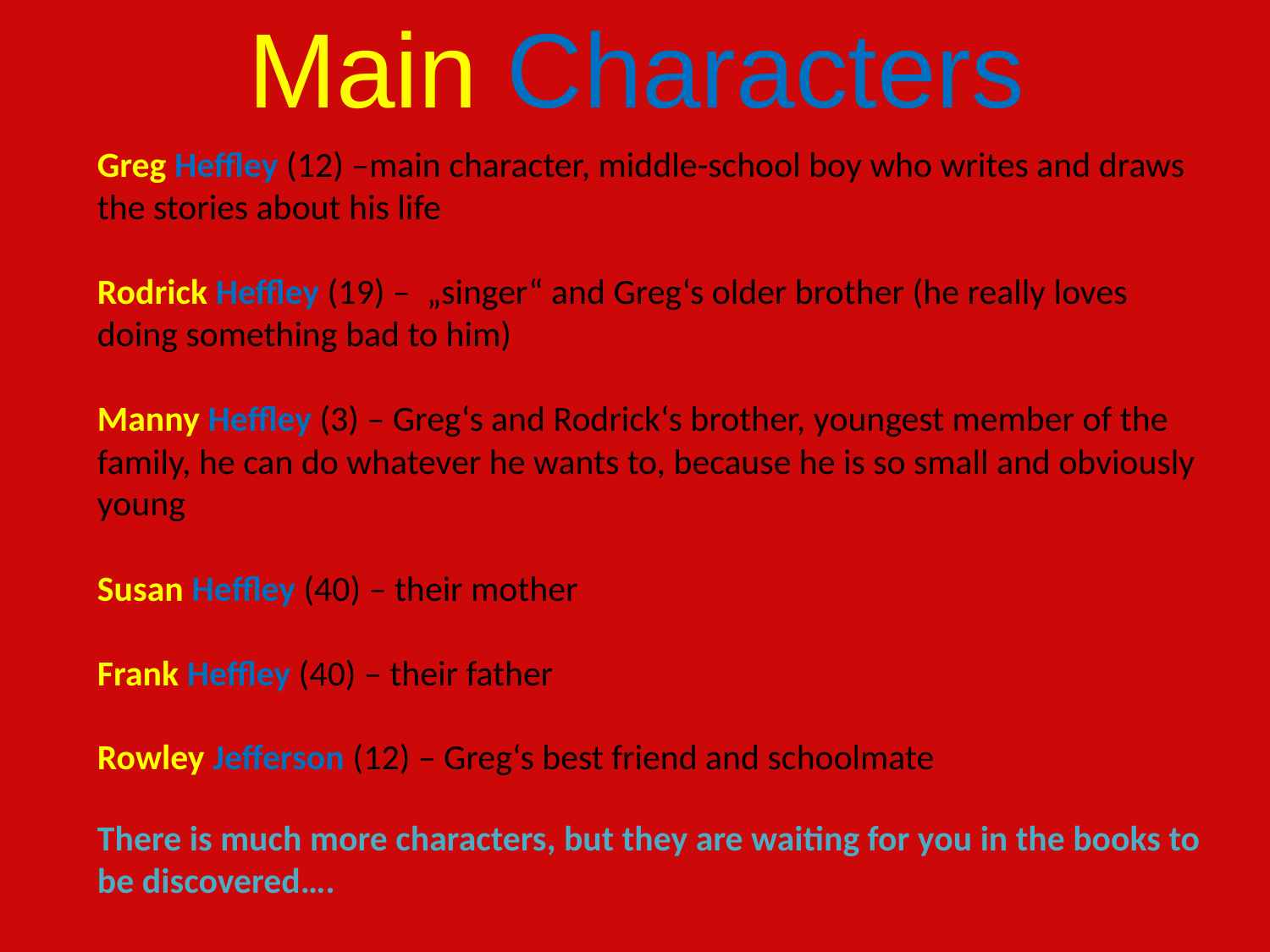

# Main Characters
Greg Heffley (12) –main character, middle-school boy who writes and draws the stories about his life

Rodrick Heffley (19) –  „singer“ and Greg‘s older brother (he really loves doing something bad to him)

Manny Heffley (3) – Greg‘s and Rodrick‘s brother, youngest member of the family, he can do whatever he wants to, because he is so small and obviously young

Susan Heffley (40) – their mother

Frank Heffley (40) – their father

Rowley Jefferson (12) – Greg‘s best friend and schoolmate

There is much more characters, but they are waiting for you in the books to be discovered….